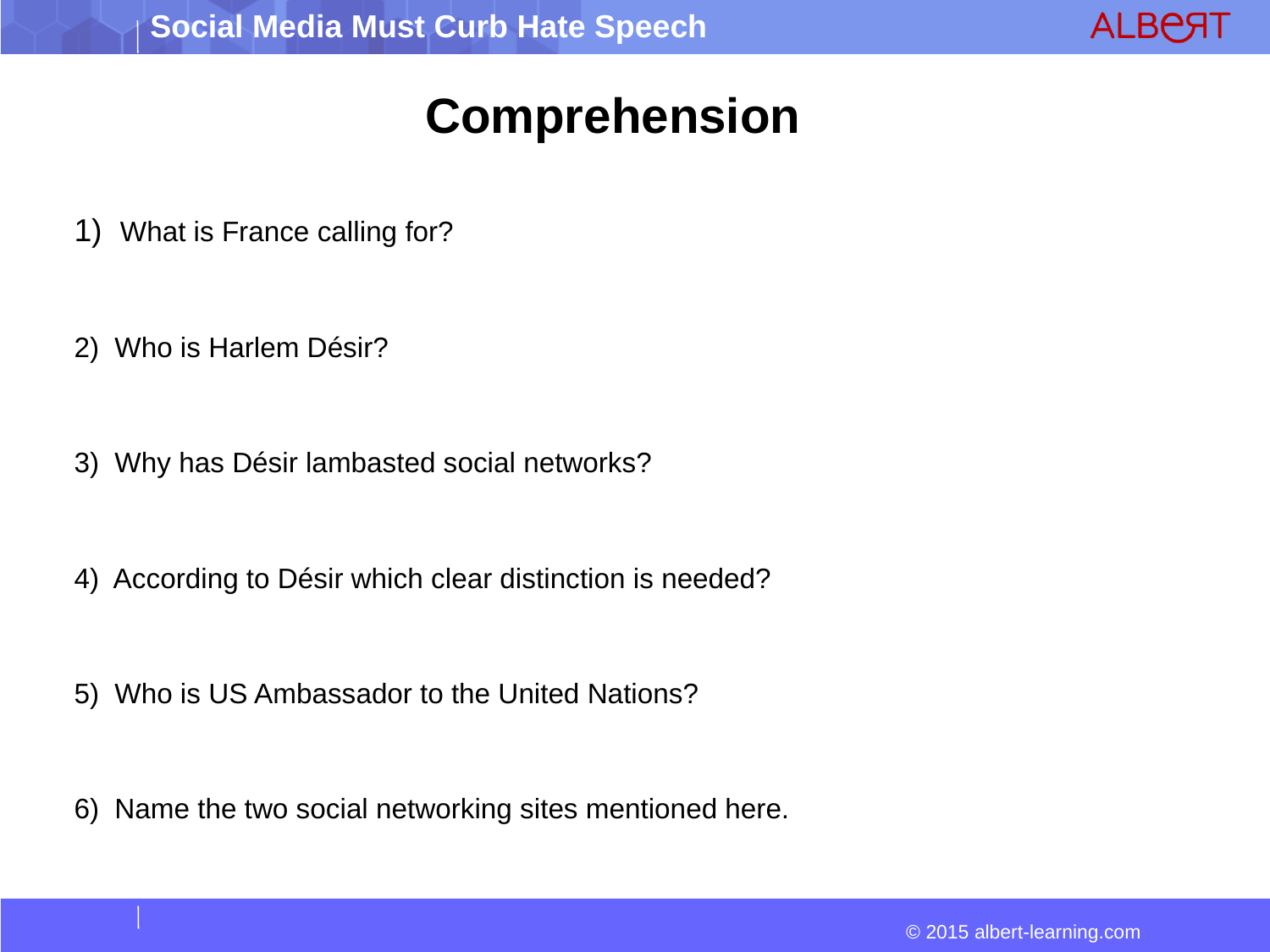

# Comprehension
1)  What is France calling for?

2)  Who is Harlem Désir?

3)  Why has Désir lambasted social networks?

4)  According to Désir which clear distinction is needed?

5)  Who is US Ambassador to the United Nations?

6)  Name the two social networking sites mentioned here.